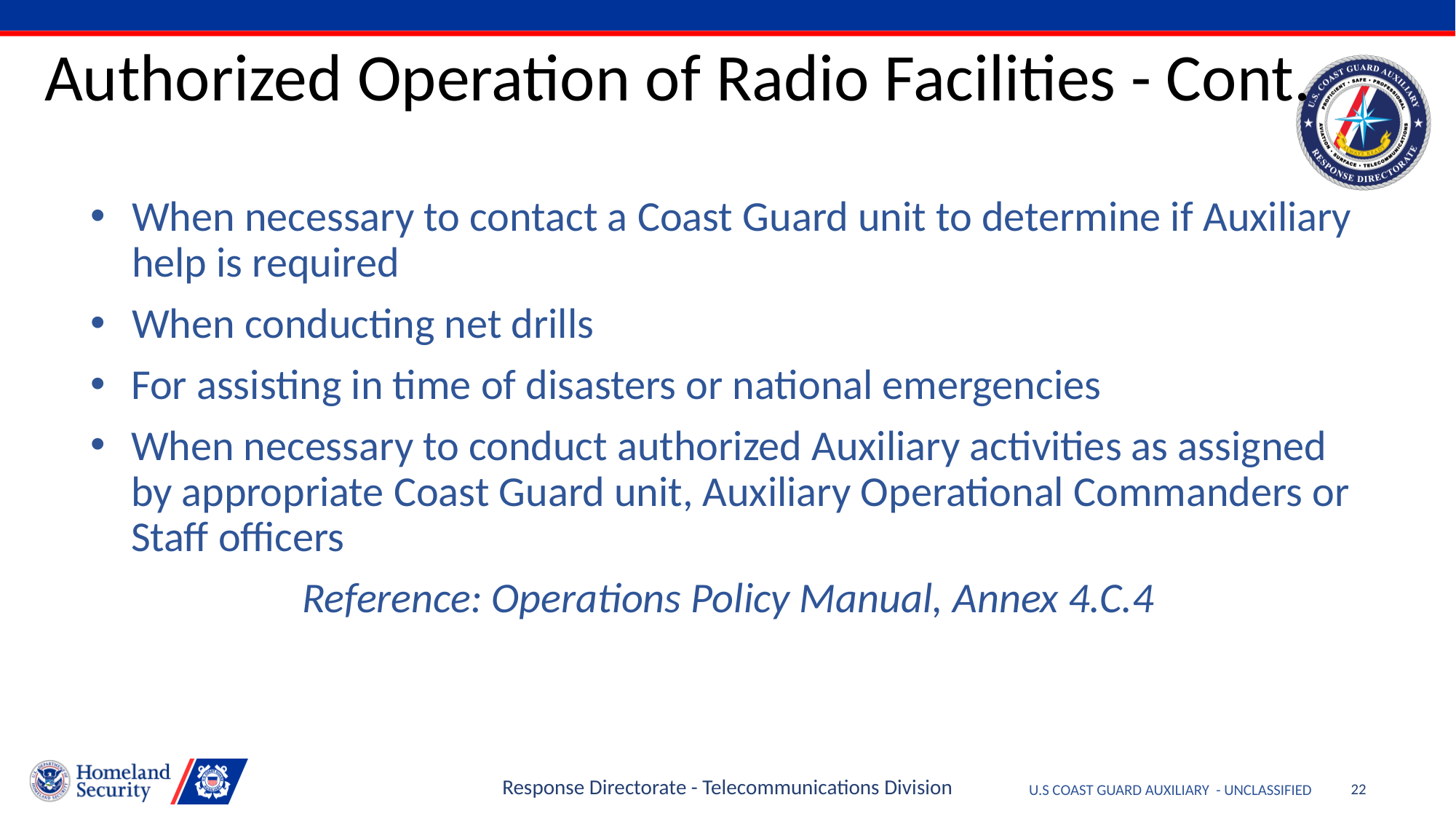

Authorized Operation of Radio Facilities - Cont.

When necessary to contact a Coast Guard unit to determine if Auxiliary help is required
When conducting net drills
For assisting in time of disasters or national emergencies
When necessary to conduct authorized Auxiliary activities as assigned by appropriate Coast Guard unit, Auxiliary Operational Commanders or Staff officers
Reference: Operations Policy Manual, Annex 4.C.4

Response Directorate - Telecommunications Division
22